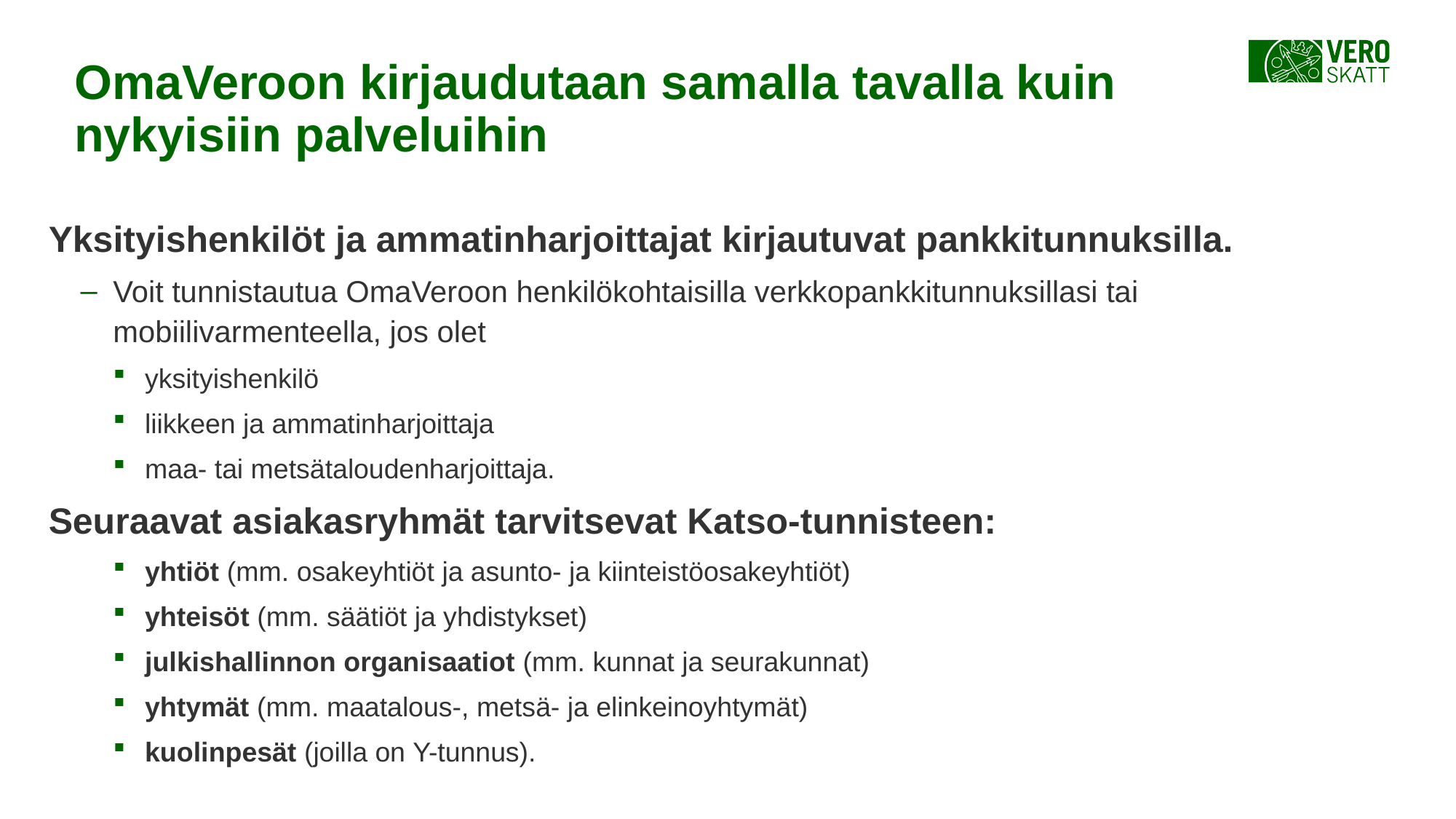

# OmaVeroon kirjaudutaan samalla tavalla kuin nykyisiin palveluihin
Yksityishenkilöt ja ammatinharjoittajat kirjautuvat pankkitunnuksilla.
Voit tunnistautua OmaVeroon henkilökohtaisilla verkkopankkitunnuksillasi tai mobiilivarmenteella, jos olet
yksityishenkilö
liikkeen ja ammatinharjoittaja
maa- tai metsätaloudenharjoittaja.
Seuraavat asiakasryhmät tarvitsevat Katso-tunnisteen:
yhtiöt (mm. osakeyhtiöt ja asunto- ja kiinteistöosakeyhtiöt)
yhteisöt (mm. säätiöt ja yhdistykset)
julkishallinnon organisaatiot (mm. kunnat ja seurakunnat)
yhtymät (mm. maatalous-, metsä- ja elinkeinoyhtymät)
kuolinpesät (joilla on Y-tunnus).